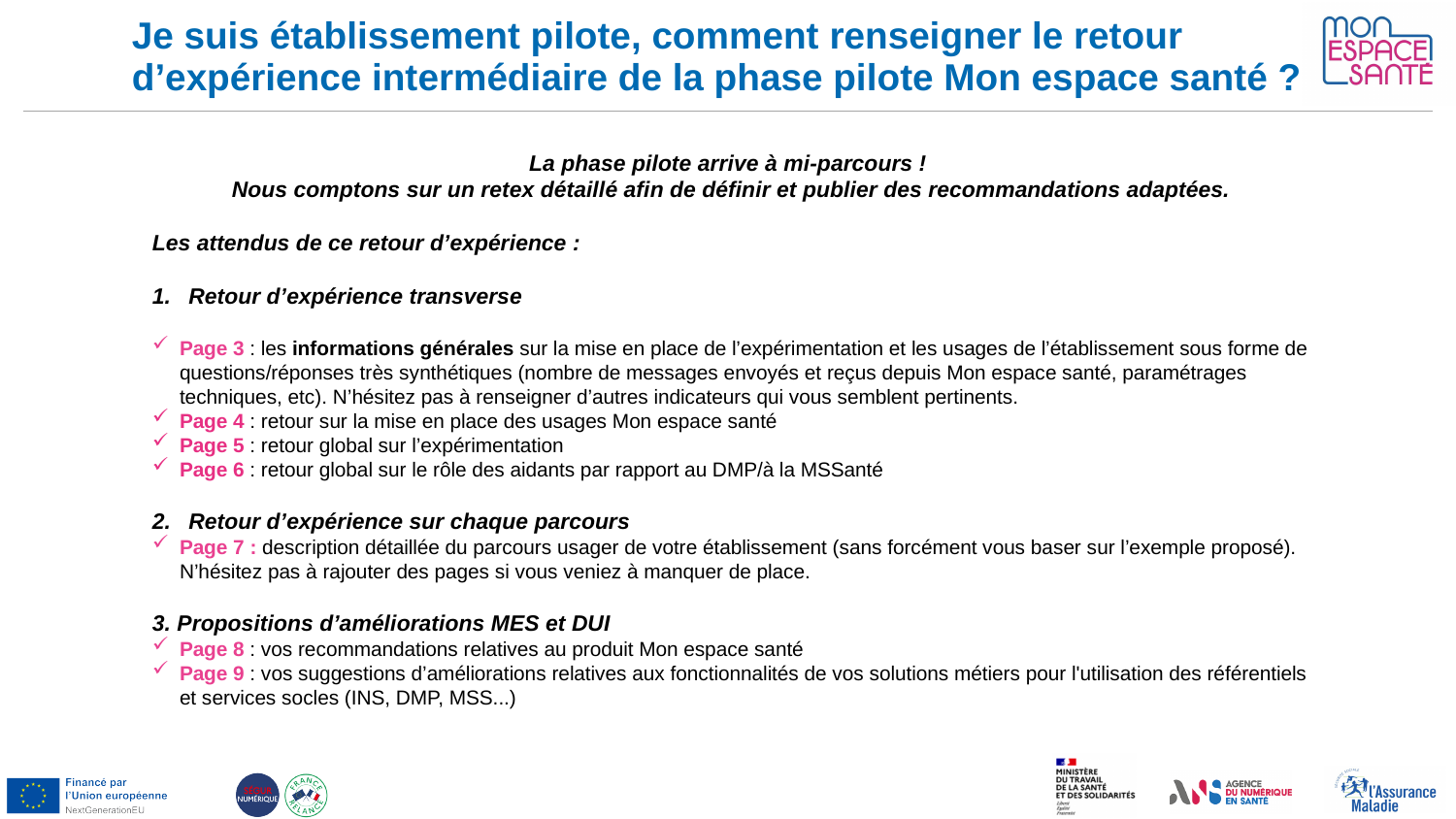

# Je suis établissement pilote, comment renseigner le retour d’expérience intermédiaire de la phase pilote Mon espace santé ?

La phase pilote arrive à mi-parcours !
Nous comptons sur un retex détaillé afin de définir et publier des recommandations adaptées.

Les attendus de ce retour d’expérience :
Retour d’expérience transverse
Page 3 : les informations générales sur la mise en place de l’expérimentation et les usages de l’établissement sous forme de questions/réponses très synthétiques (nombre de messages envoyés et reçus depuis Mon espace santé, paramétrages techniques, etc). N’hésitez pas à renseigner d’autres indicateurs qui vous semblent pertinents.
Page 4 : retour sur la mise en place des usages Mon espace santé
Page 5 : retour global sur l’expérimentation
Page 6 : retour global sur le rôle des aidants par rapport au DMP/à la MSSanté

Retour d’expérience sur chaque parcours
Page 7 : description détaillée du parcours usager de votre établissement (sans forcément vous baser sur l’exemple proposé). N’hésitez pas à rajouter des pages si vous veniez à manquer de place.

3. Propositions d’améliorations MES et DUI
Page 8 : vos recommandations relatives au produit Mon espace santé
Page 9 : vos suggestions d’améliorations relatives aux fonctionnalités de vos solutions métiers pour l'utilisation des référentiels et services socles (INS, DMP, MSS...)